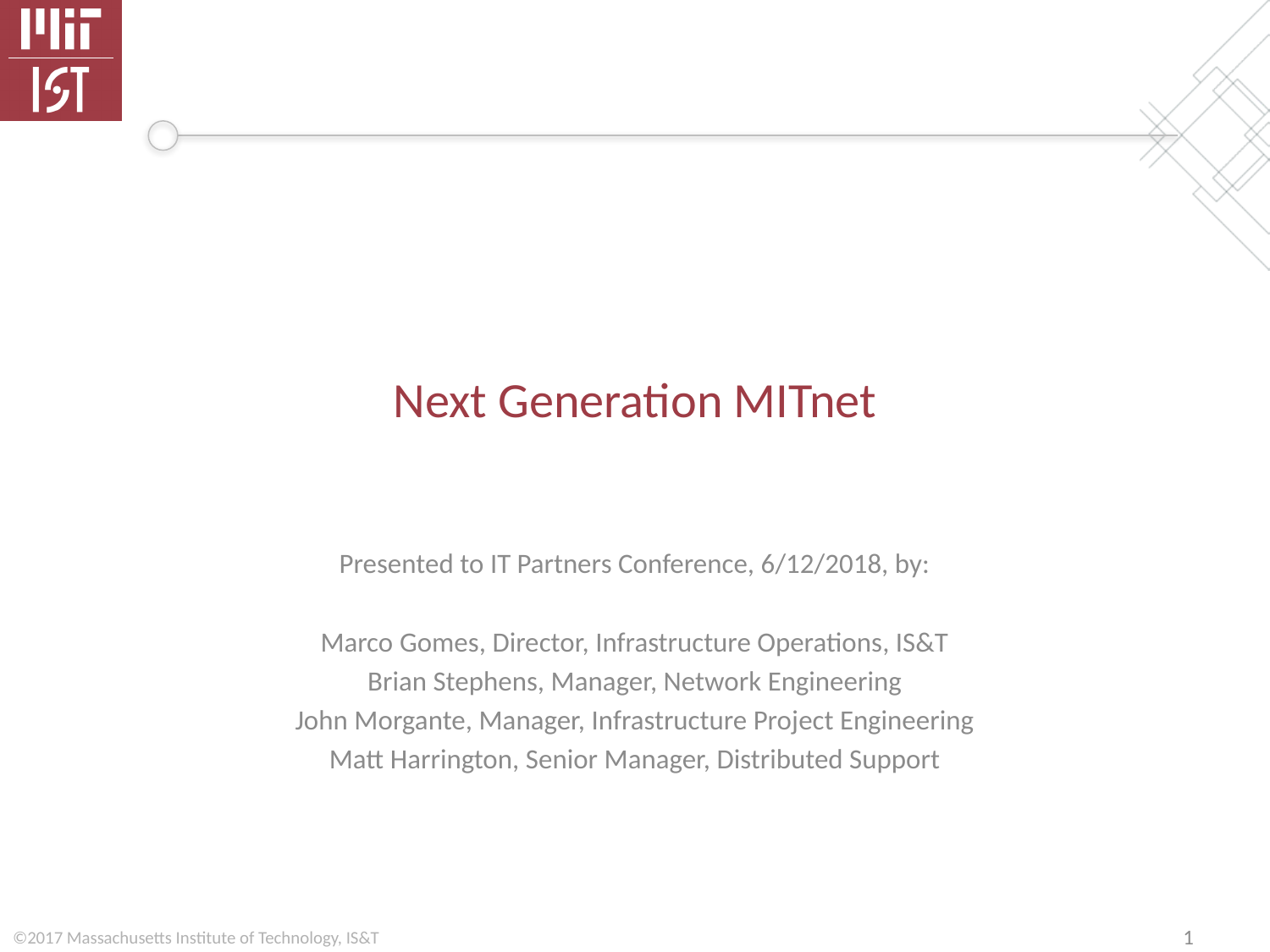

# Next Generation MITnet
Presented to IT Partners Conference, 6/12/2018, by:

Marco Gomes, Director, Infrastructure Operations, IS&T
Brian Stephens, Manager, Network Engineering
John Morgante, Manager, Infrastructure Project Engineering
Matt Harrington, Senior Manager, Distributed Support
1
©2017 Massachusetts Institute of Technology, IS&T